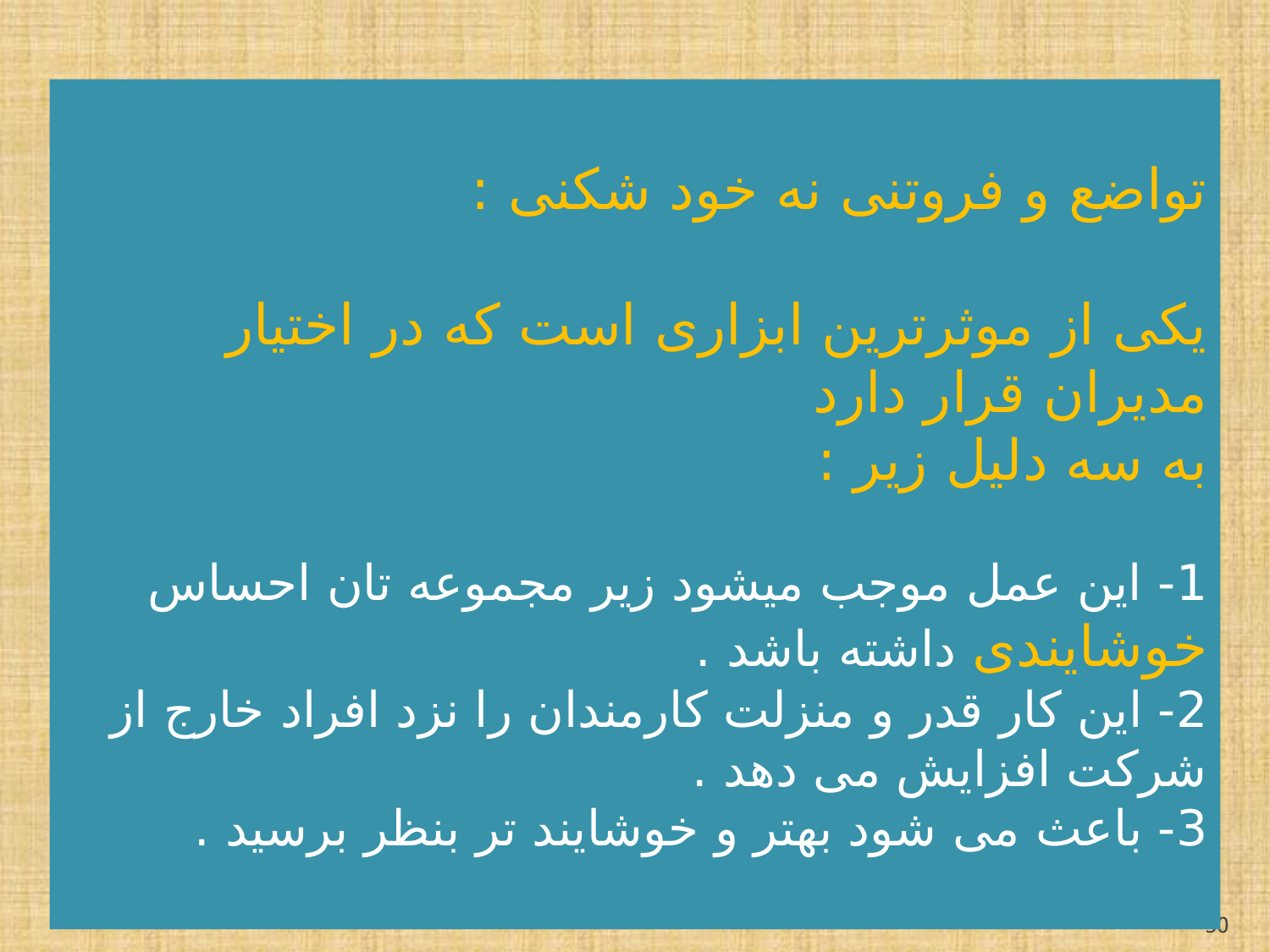

تواضع و فروتنی نه خود شکنی :

یکی از موثرترین ابزاری است که در اختیار مدیران قرار دارد
به سه دلیل زیر :

1- این عمل موجب میشود زیر مجموعه تان احساس خوشایندی داشته باشد .
2- این کار قدر و منزلت کارمندان را نزد افراد خارج از شرکت افزایش می دهد .
3- باعث می شود بهتر و خوشایند تر بنظر برسید .

30